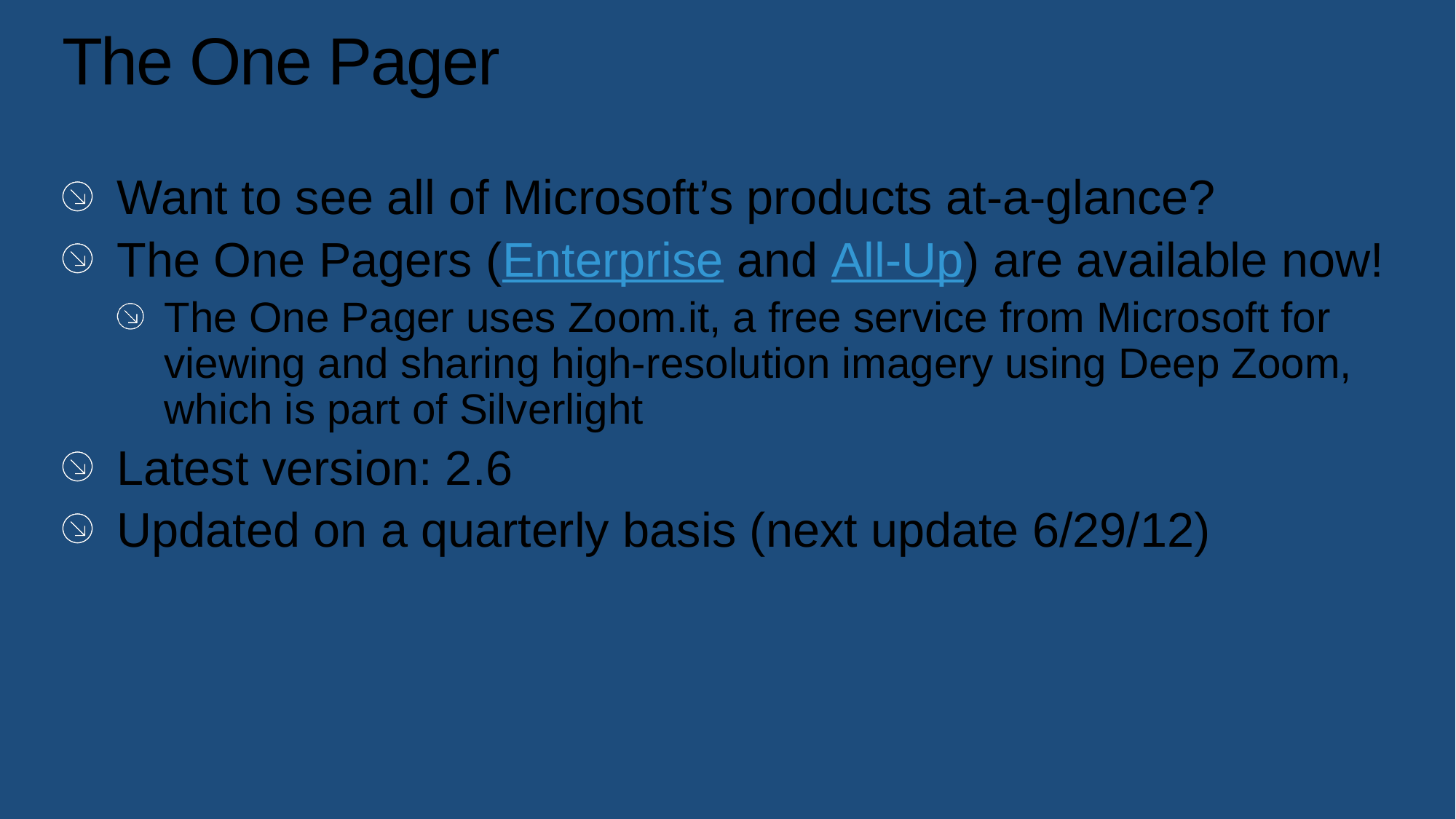

# The One Pager
Want to see all of Microsoft’s products at-a-glance?
The One Pagers (Enterprise and All-Up) are available now!
The One Pager uses Zoom.it, a free service from Microsoft for viewing and sharing high-resolution imagery using Deep Zoom, which is part of Silverlight
Latest version: 2.6
Updated on a quarterly basis (next update 6/29/12)